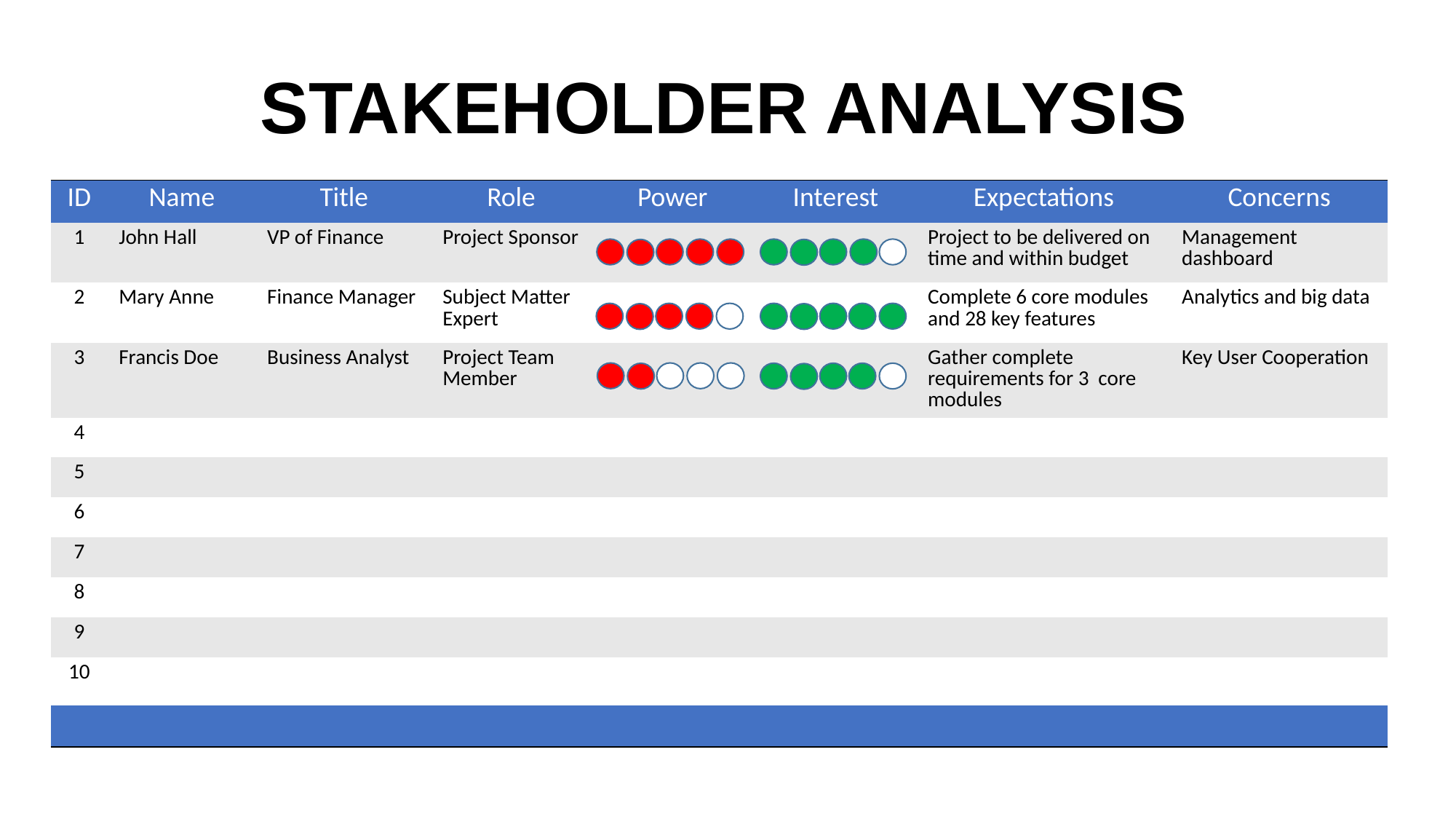

STAKEHOLDER ANALYSIS
| ID | Name | Title | Role | Power | Interest | Expectations | Concerns |
| --- | --- | --- | --- | --- | --- | --- | --- |
| 1 | John Hall | VP of Finance | Project Sponsor |  |  | Project to be delivered on time and within budget | Management dashboard |
| 2 | Mary Anne | Finance Manager | Subject Matter Expert |  |  | Complete 6 core modules and 28 key features | Analytics and big data |
| 3 | Francis Doe | Business Analyst | Project Team Member |  |  | Gather complete requirements for 3 core modules | Key User Cooperation |
| 4 |  |  |  |  |  |  |  |
| 5 |  |  |  |  |  |  |  |
| 6 |  |  |  |  |  |  |  |
| 7 |  |  |  |  |  |  |  |
| 8 |  |  |  |  |  |  |  |
| 9 |  |  |  |  |  |  |  |
| 10 |  |  |  |  |  |  |  |
|  |  |  |  |  |  |  |  |